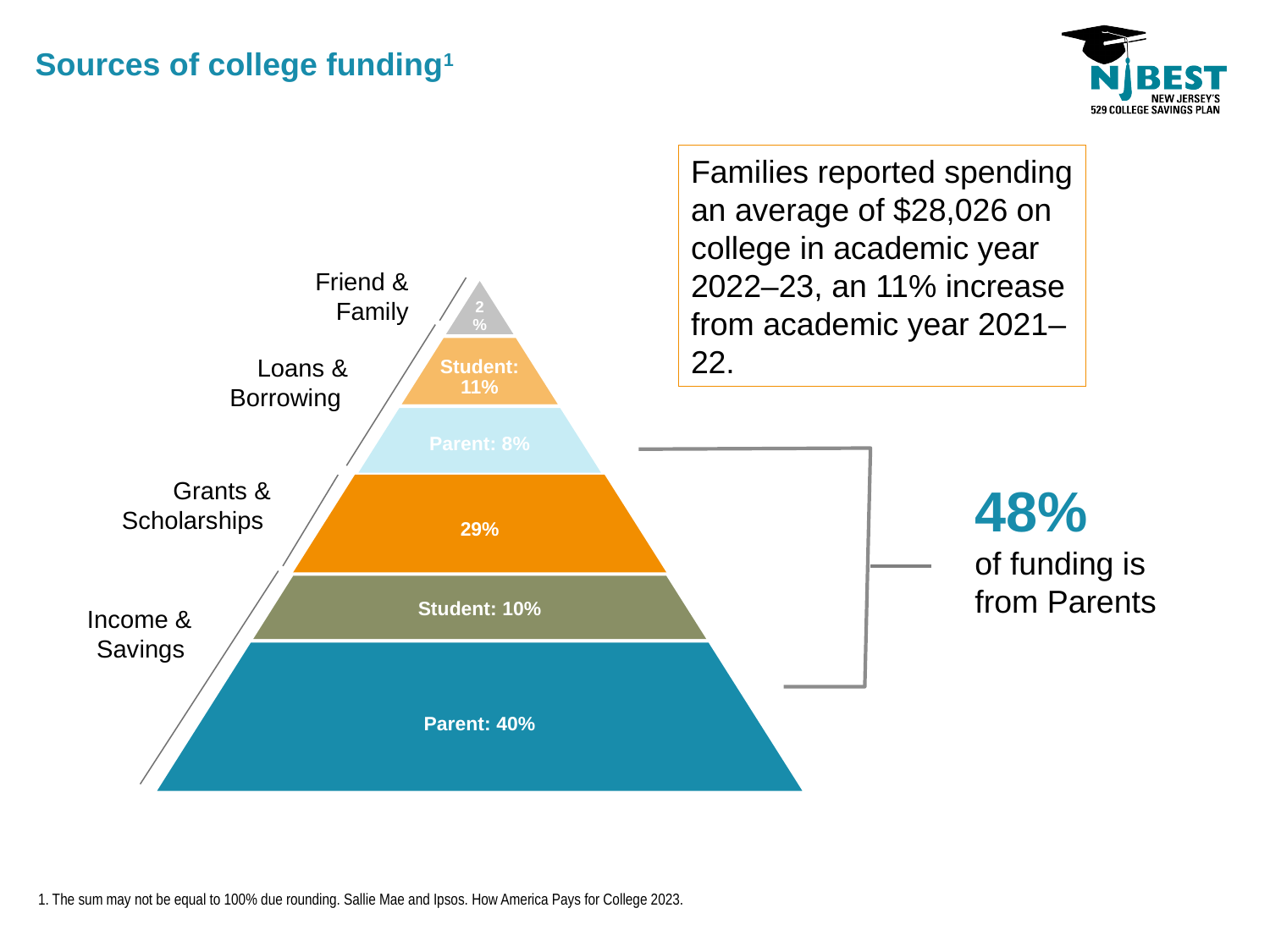

Sources of college funding1
Families reported spending an average of $28,026 on college in academic year 2022–23, an 11% increase from academic year 2021–22.
Friend & Family
2%
Student: 11%
Parent: 8%
29%
Student: 10%
Parent: 40%
Loans & Borrowing

Grants & Scholarships
48%
of funding is from Parents
Income & Savings
1. The sum may not be equal to 100% due rounding. Sallie Mae and Ipsos. How America Pays for College 2023.